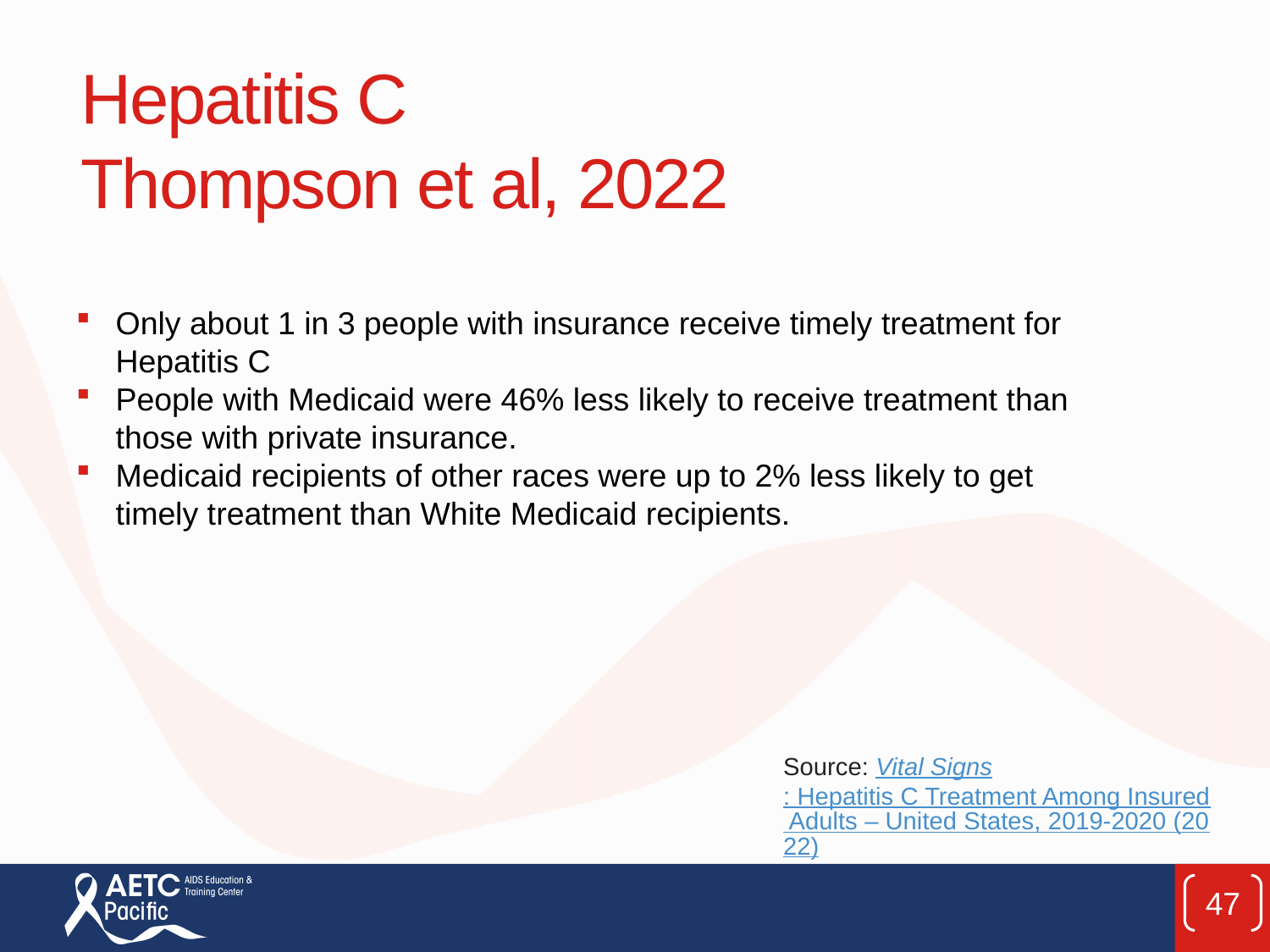

# Hepatitis C Thompson et al, 2022
Only about 1 in 3 people with insurance receive timely treatment for Hepatitis C
People with Medicaid were 46% less likely to receive treatment than those with private insurance.
Medicaid recipients of other races were up to 2% less likely to get timely treatment than White Medicaid recipients.

Source: Vital Signs: Hepatitis C Treatment Among Insured Adults – United States, 2019-2020 (2022)
47